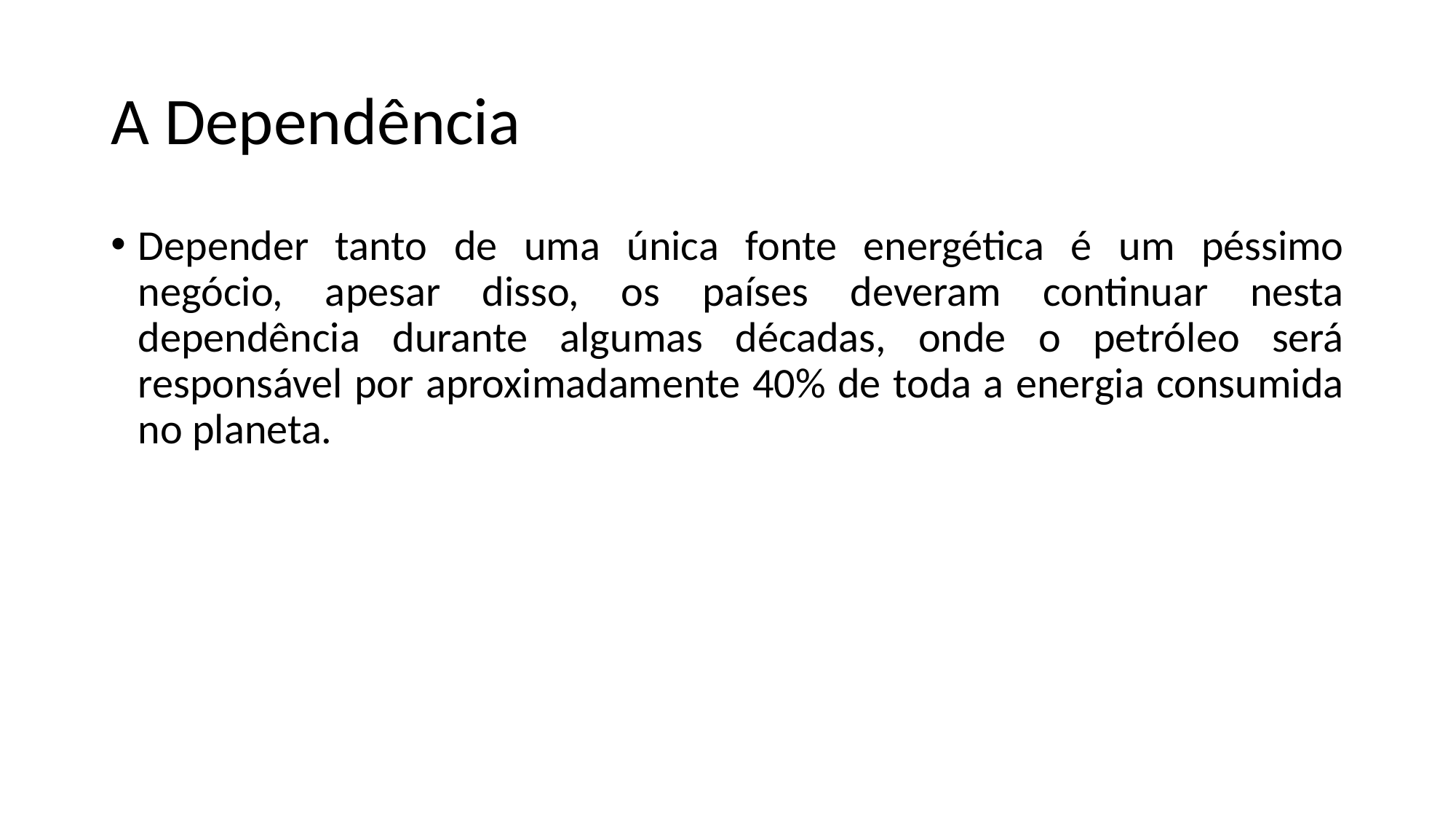

# A Dependência
Depender tanto de uma única fonte energética é um péssimo negócio, apesar disso, os países deveram continuar nesta dependência durante algumas décadas, onde o petróleo será responsável por aproximadamente 40% de toda a energia consumida no planeta.